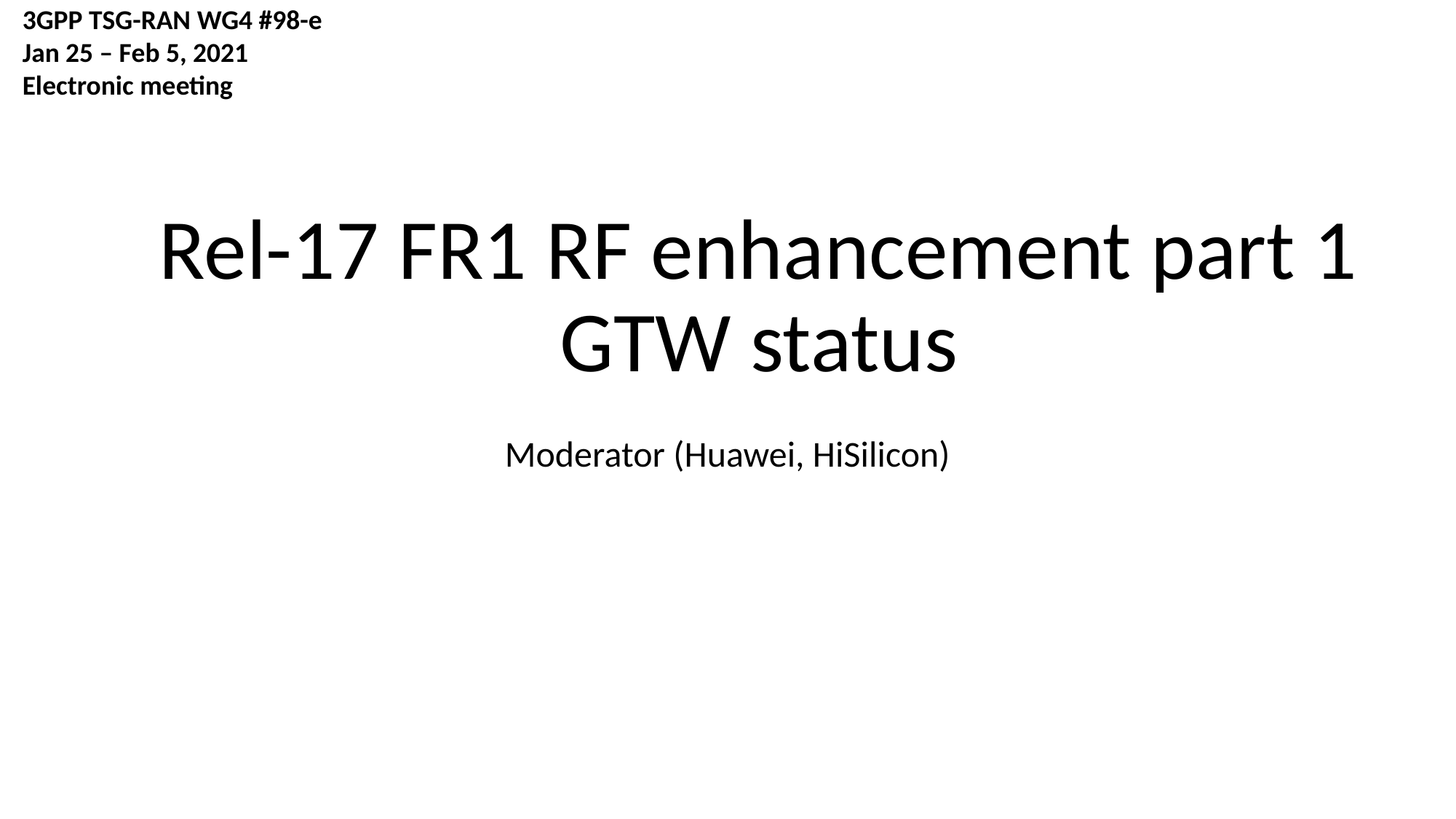

3GPP TSG-RAN WG4 #98-e
Jan 25 – Feb 5, 2021
Electronic meeting
# Rel-17 FR1 RF enhancement part 1 GTW status
Moderator (Huawei, HiSilicon)